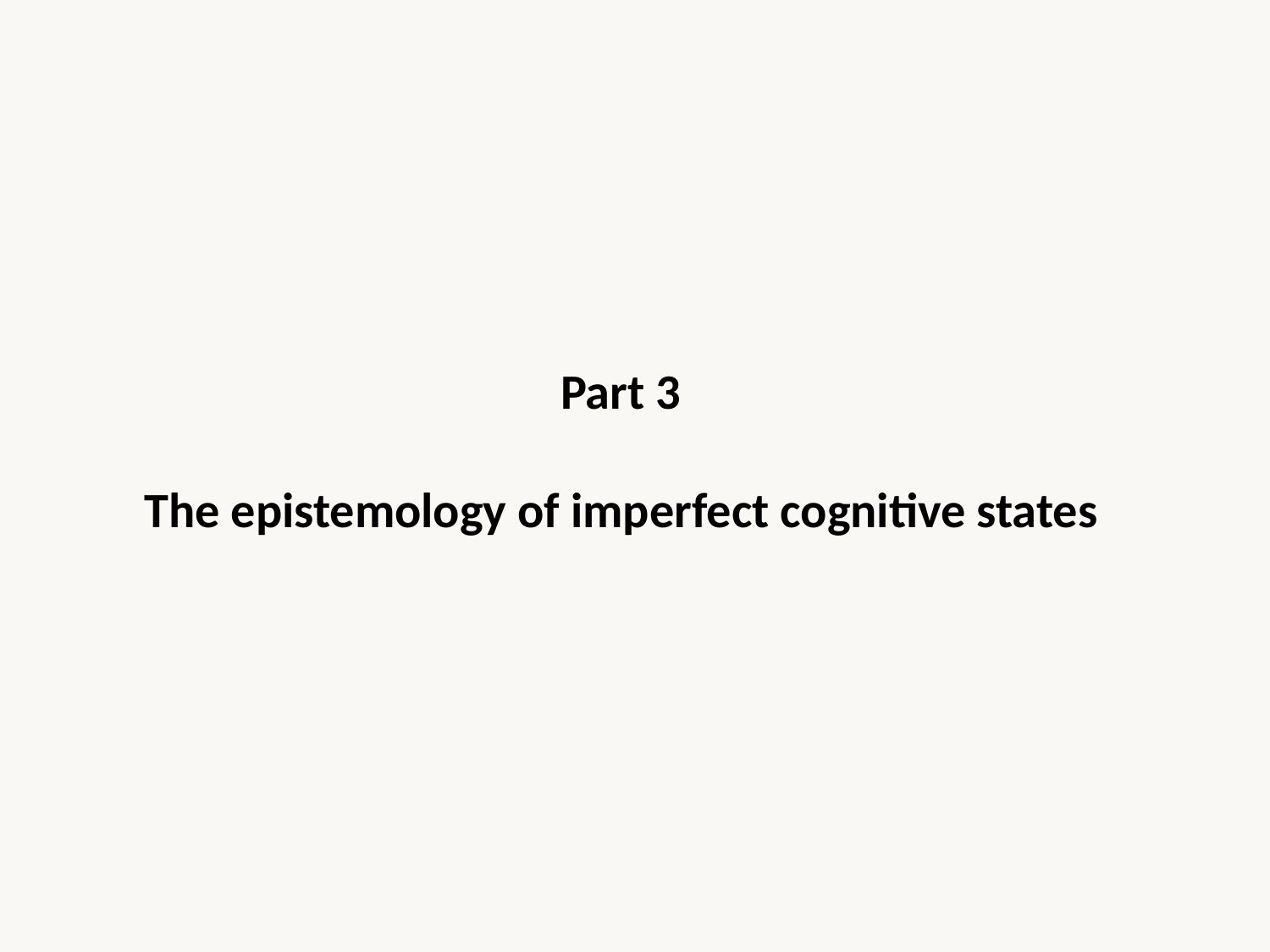

Part 3

The epistemology of imperfect cognitive states